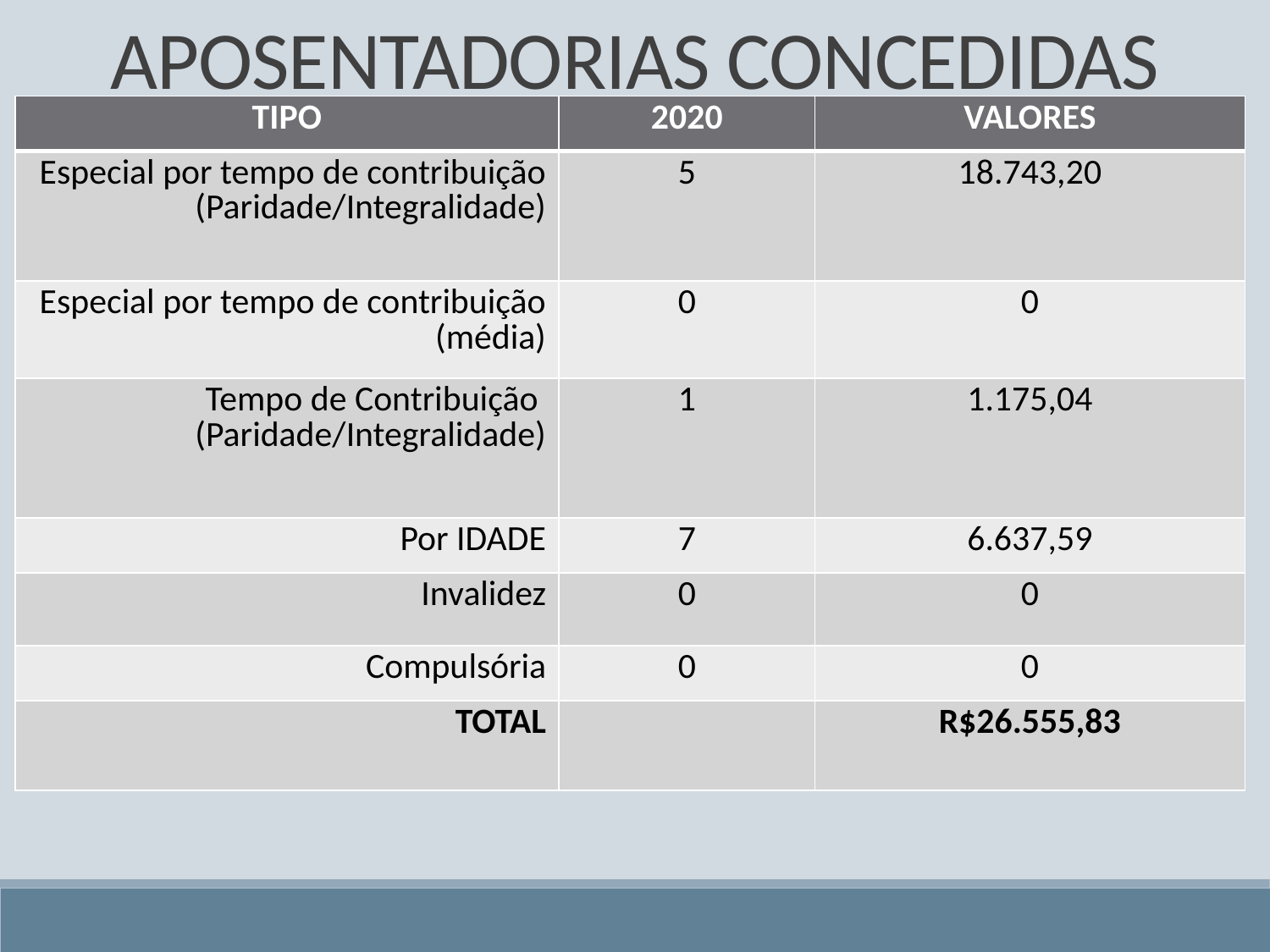

APOSENTADORIAS CONCEDIDAS
| TIPO | 2020 | VALORES |
| --- | --- | --- |
| Especial por tempo de contribuição (Paridade/Integralidade) | 5 | 18.743,20 |
| Especial por tempo de contribuição (média) | 0 | 0 |
| Tempo de Contribuição (Paridade/Integralidade) | 1 | 1.175,04 |
| Por IDADE | 7 | 6.637,59 |
| Invalidez | 0 | 0 |
| Compulsória | 0 | 0 |
| TOTAL |  | R$26.555,83 |